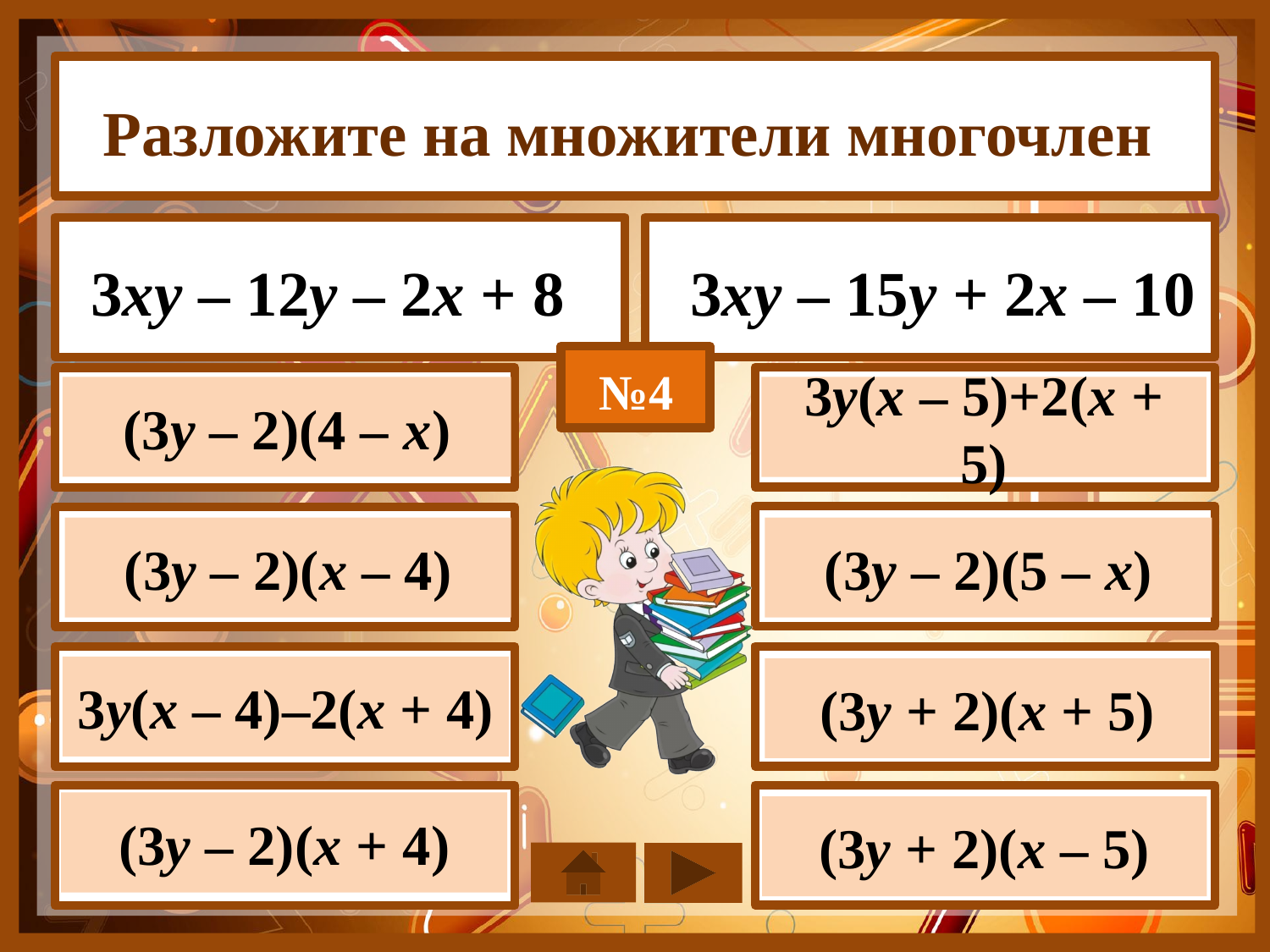

Разложите на множители многочлен
3ху – 12у – 2х + 8
   3ху – 15у + 2х – 10
№4
(3у – 2)(4 – х)
3у(х – 5)+2(х + 5)
(3у – 2)(х – 4)
(3у – 2)(5 – х)
3у(х – 4)–2(х + 4)
(3у + 2)(х + 5)
(3у – 2)(х + 4)
(3у + 2)(х – 5)